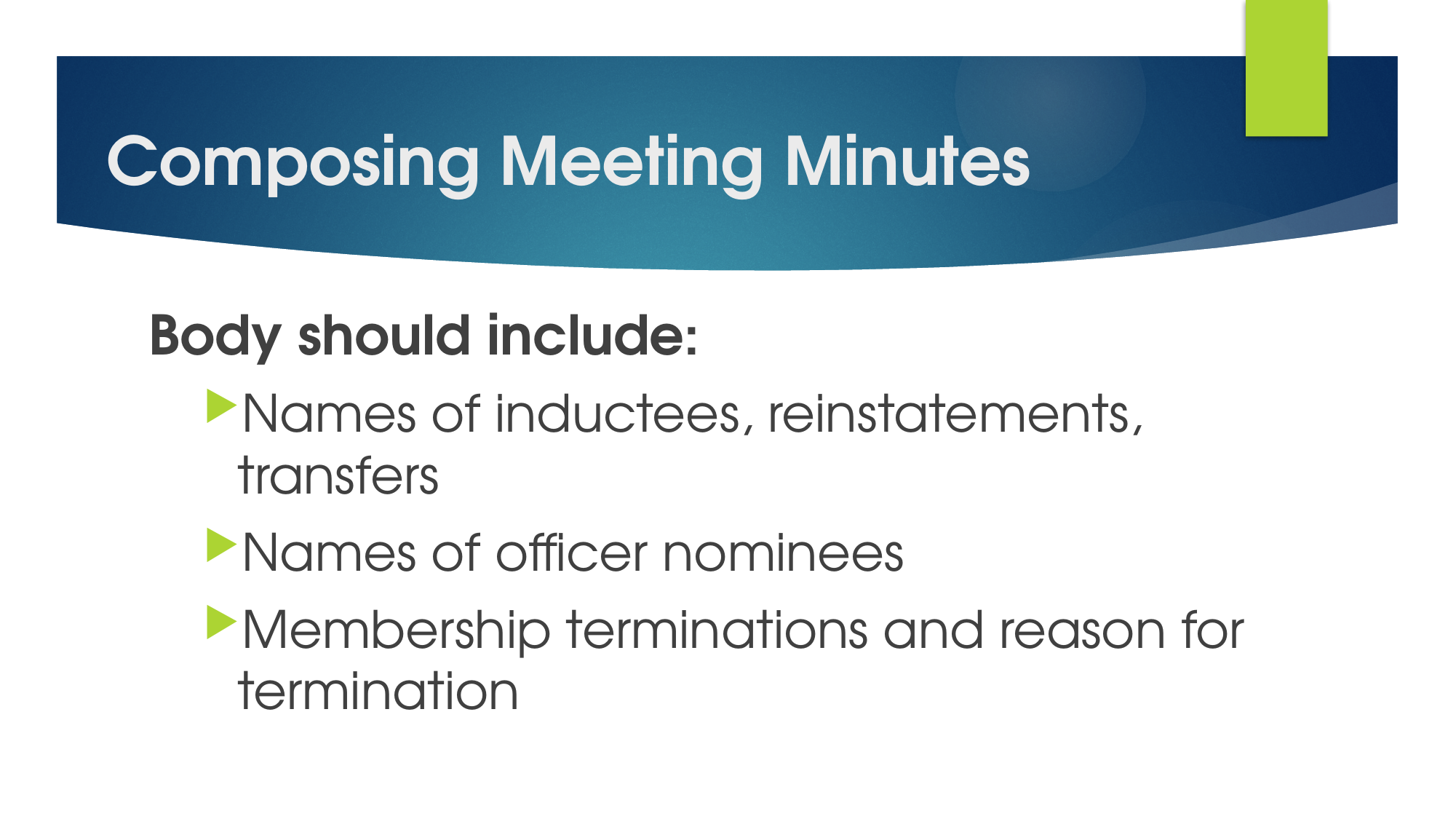

# Composing Meeting Minutes
Body should include:
Names of inductees, reinstatements, transfers
Names of officer nominees
Membership terminations and reason for termination